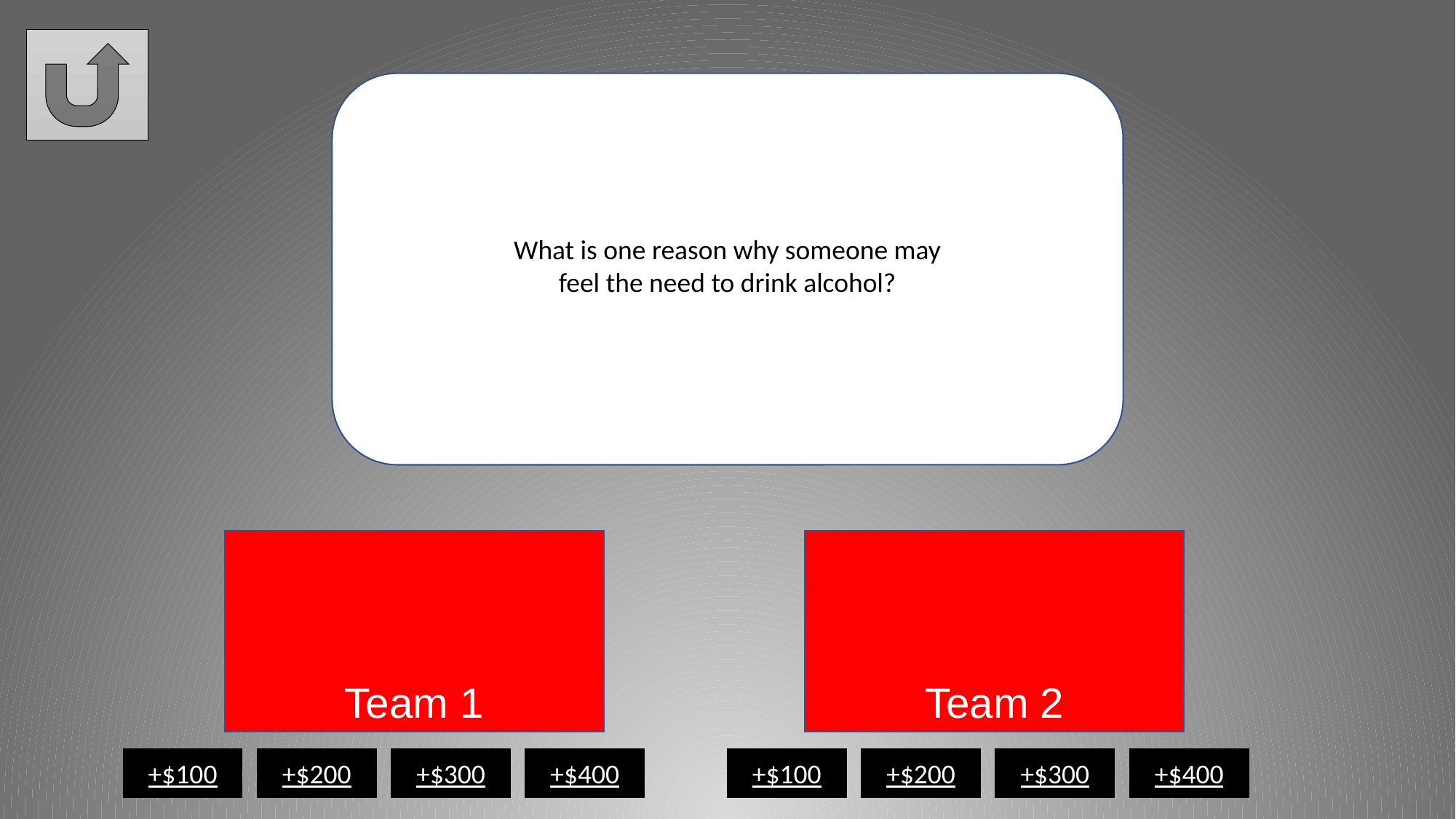

What is one reason why someone may feel the need to drink alcohol?
+$100
+$200
+$300
+$400
+$100
+$200
+$300
+$400